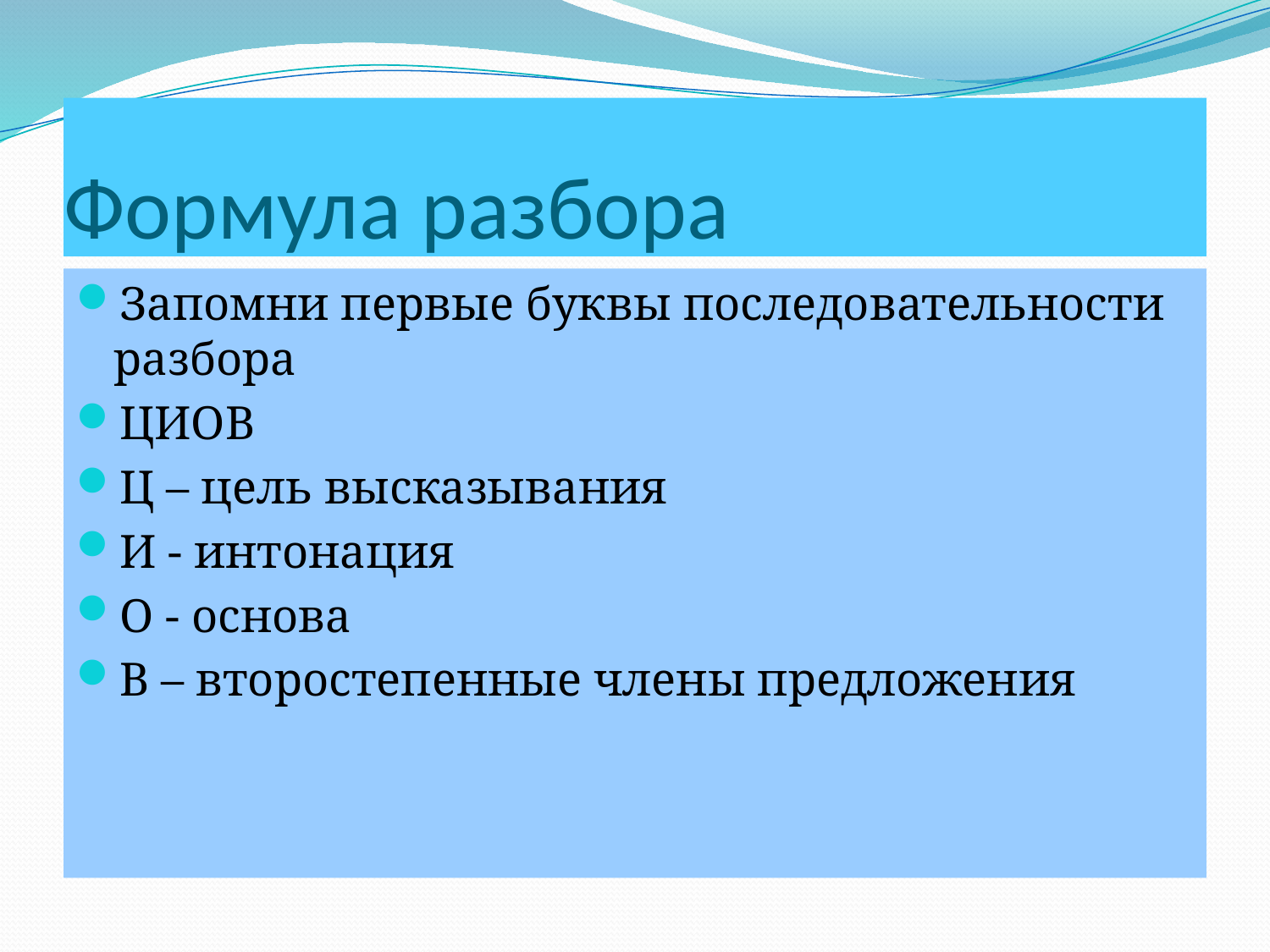

# Формула разбора
Запомни первые буквы последовательности разбора
ЦИОВ
Ц – цель высказывания
И - интонация
О - основа
В – второстепенные члены предложения